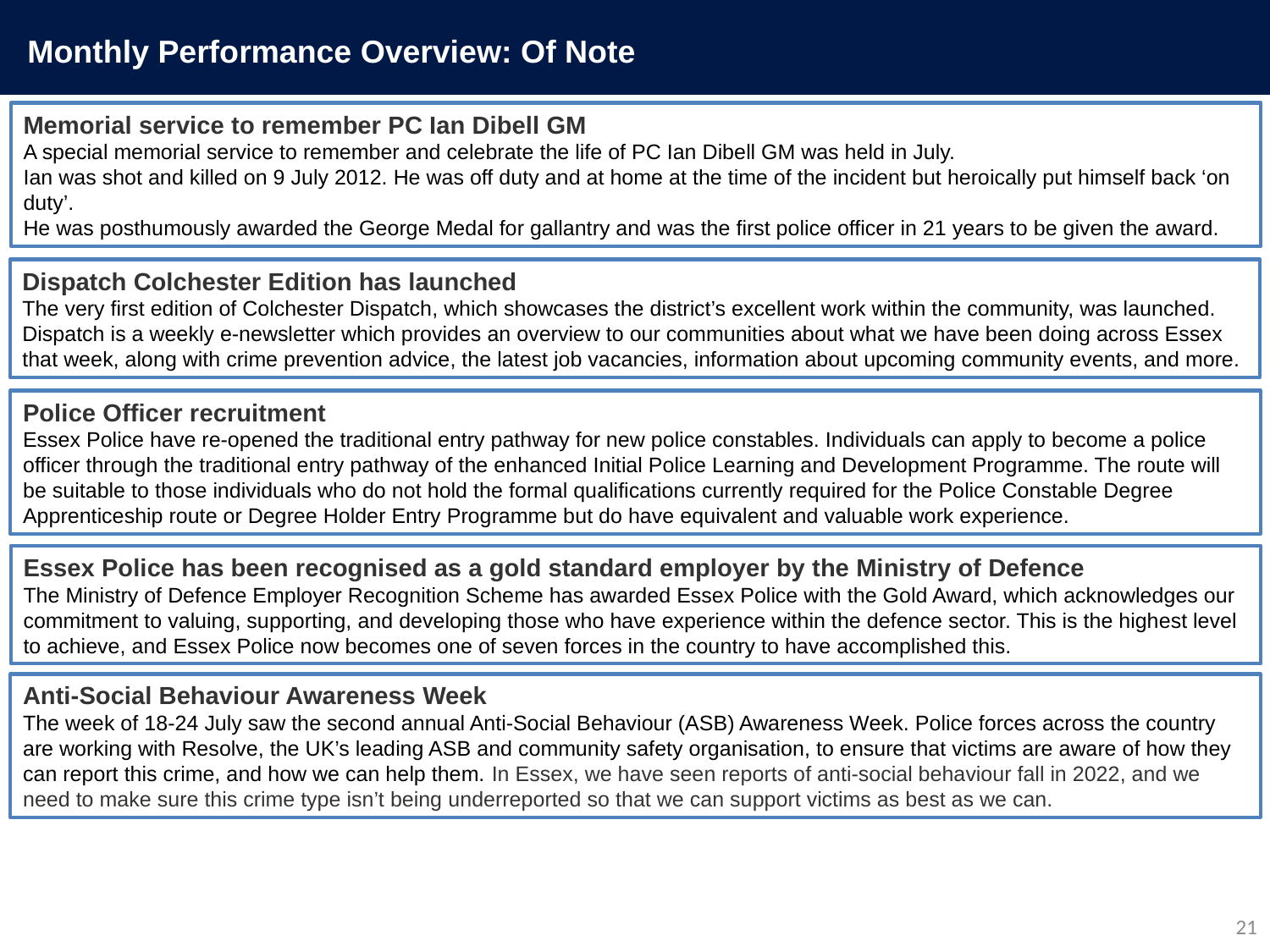

Monthly Performance Overview: Of Note
Memorial service to remember PC Ian Dibell GM
A special memorial service to remember and celebrate the life of PC Ian Dibell GM was held in July.
Ian was shot and killed on 9 July 2012. He was off duty and at home at the time of the incident but heroically put himself back ‘on duty’.
He was posthumously awarded the George Medal for gallantry and was the first police officer in 21 years to be given the award.
Dispatch Colchester Edition has launched
The very first edition of Colchester Dispatch, which showcases the district’s excellent work within the community, was launched. Dispatch is a weekly e-newsletter which provides an overview to our communities about what we have been doing across Essex that week, along with crime prevention advice, the latest job vacancies, information about upcoming community events, and more.
Police Officer recruitment
Essex Police have re-opened the traditional entry pathway for new police constables. Individuals can apply to become a police officer through the traditional entry pathway of the enhanced Initial Police Learning and Development Programme. The route will be suitable to those individuals who do not hold the formal qualifications currently required for the Police Constable Degree Apprenticeship route or Degree Holder Entry Programme but do have equivalent and valuable work experience.
Essex Police has been recognised as a gold standard employer by the Ministry of Defence
The Ministry of Defence Employer Recognition Scheme has awarded Essex Police with the Gold Award, which acknowledges our commitment to valuing, supporting, and developing those who have experience within the defence sector. This is the highest level to achieve, and Essex Police now becomes one of seven forces in the country to have accomplished this.
Anti-Social Behaviour Awareness Week
The week of 18-24 July saw the second annual Anti-Social Behaviour (ASB) Awareness Week. Police forces across the country are working with Resolve, the UK’s leading ASB and community safety organisation, to ensure that victims are aware of how they can report this crime, and how we can help them. In Essex, we have seen reports of anti-social behaviour fall in 2022, and we need to make sure this crime type isn’t being underreported so that we can support victims as best as we can.
21